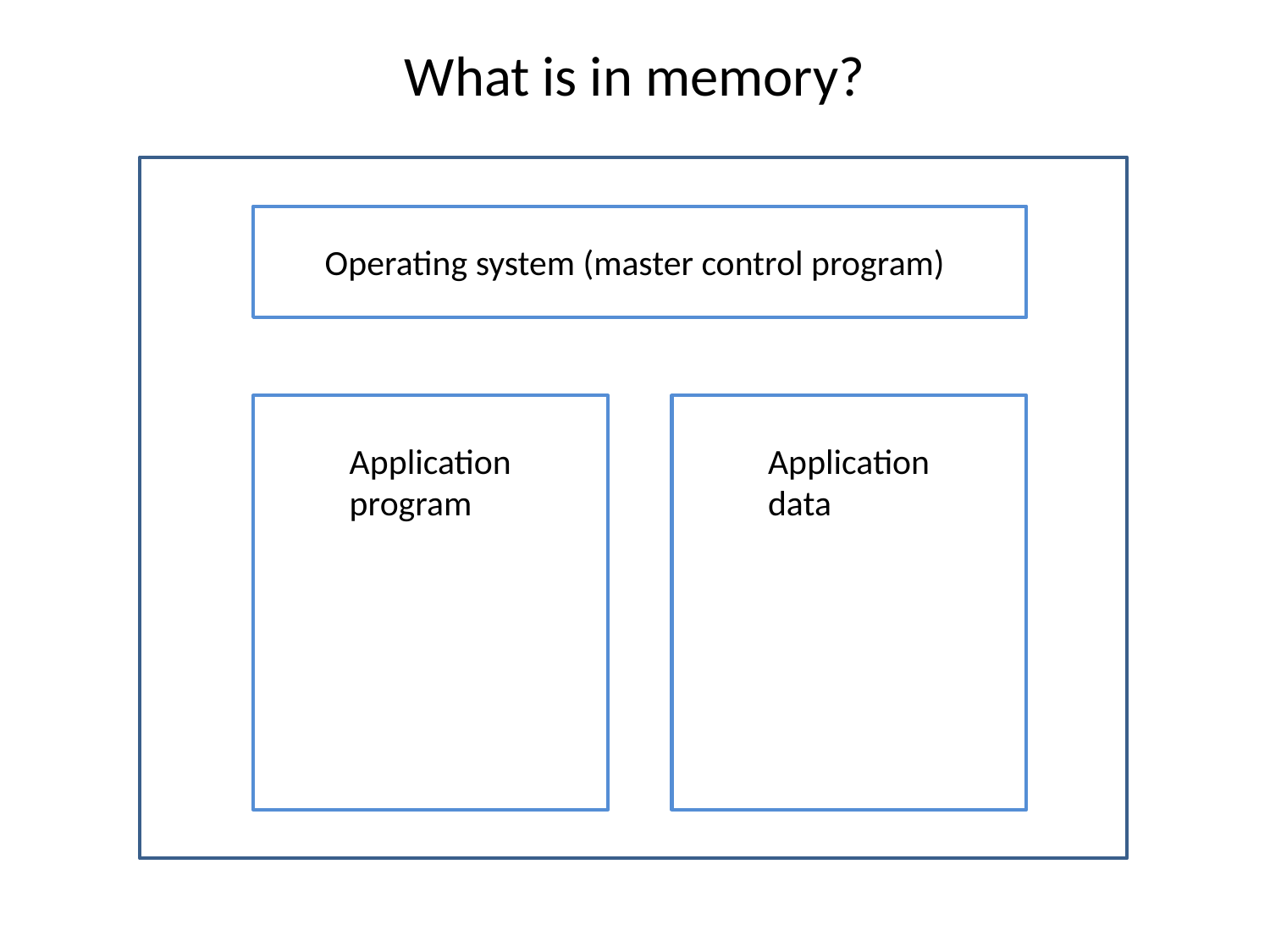

What is in memory?

Operating system (master control program)

Application
program
Application
data